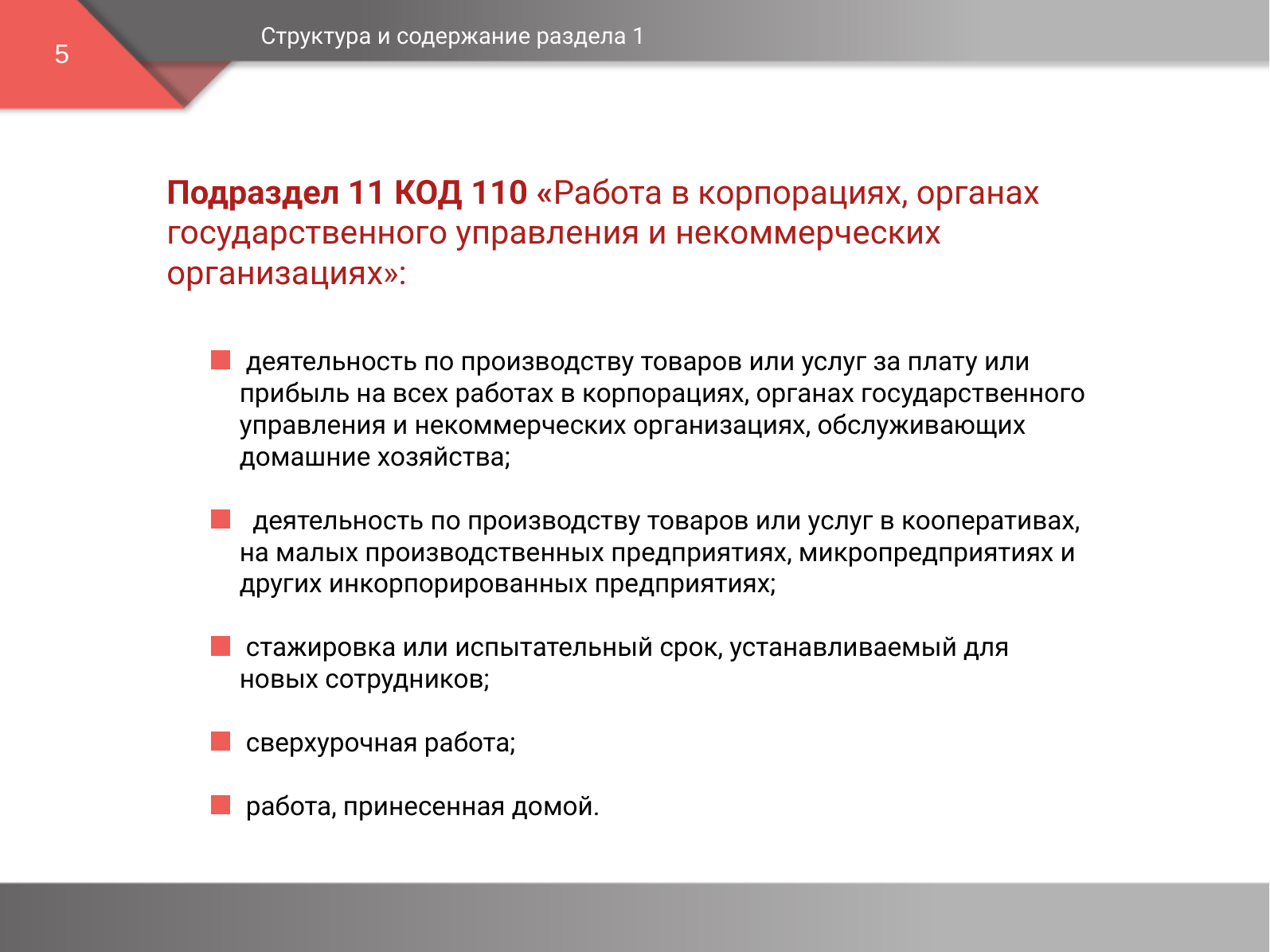

Структура и содержание раздела 1
5
Подраздел 11 КОД 110 «Работа в корпорациях, органах государственного управления и некоммерческих организациях»:

 деятельность по производству товаров или услуг за плату или прибыль на всех работах в корпорациях, органах государственного управления и некоммерческих организациях, обслуживающих домашние хозяйства;

  деятельность по производству товаров или услуг в кооперативах, на малых производственных предприятиях, микропредприятиях и других инкорпорированных предприятиях;

 стажировка или испытательный срок, устанавливаемый для новых сотрудников;

 сверхурочная работа;

 работа, принесенная домой.